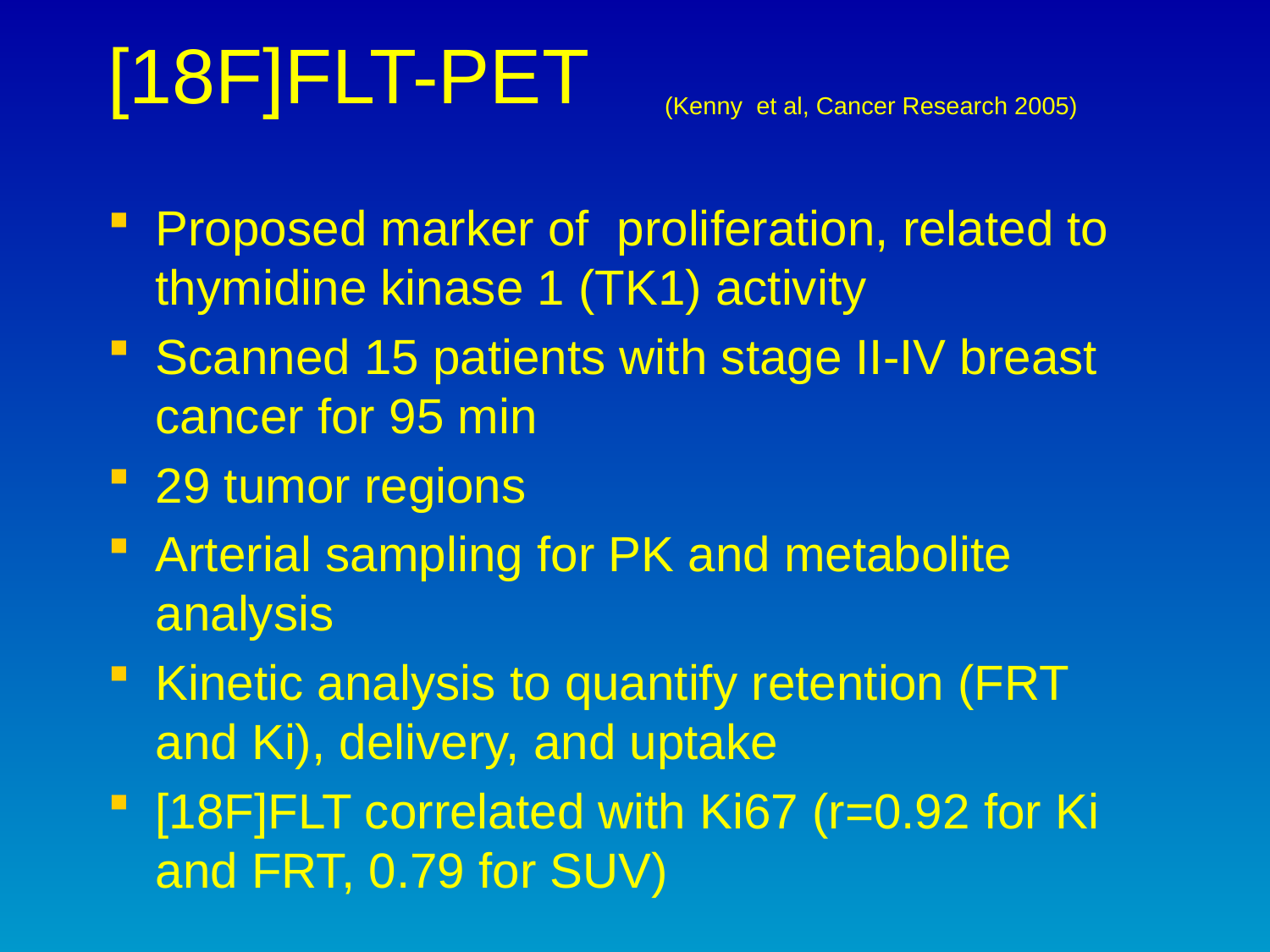

# [18F]FLT-PET      (Kenny  et al, Cancer Research 2005)
Proposed marker of  proliferation, related to thymidine kinase 1 (TK1) activity
Scanned 15 patients with stage II-IV breast cancer for 95 min
29 tumor regions
Arterial sampling for PK and metabolite analysis
Kinetic analysis to quantify retention (FRT and Ki), delivery, and uptake
[18F]FLT correlated with Ki67 (r=0.92 for Ki and FRT, 0.79 for SUV)